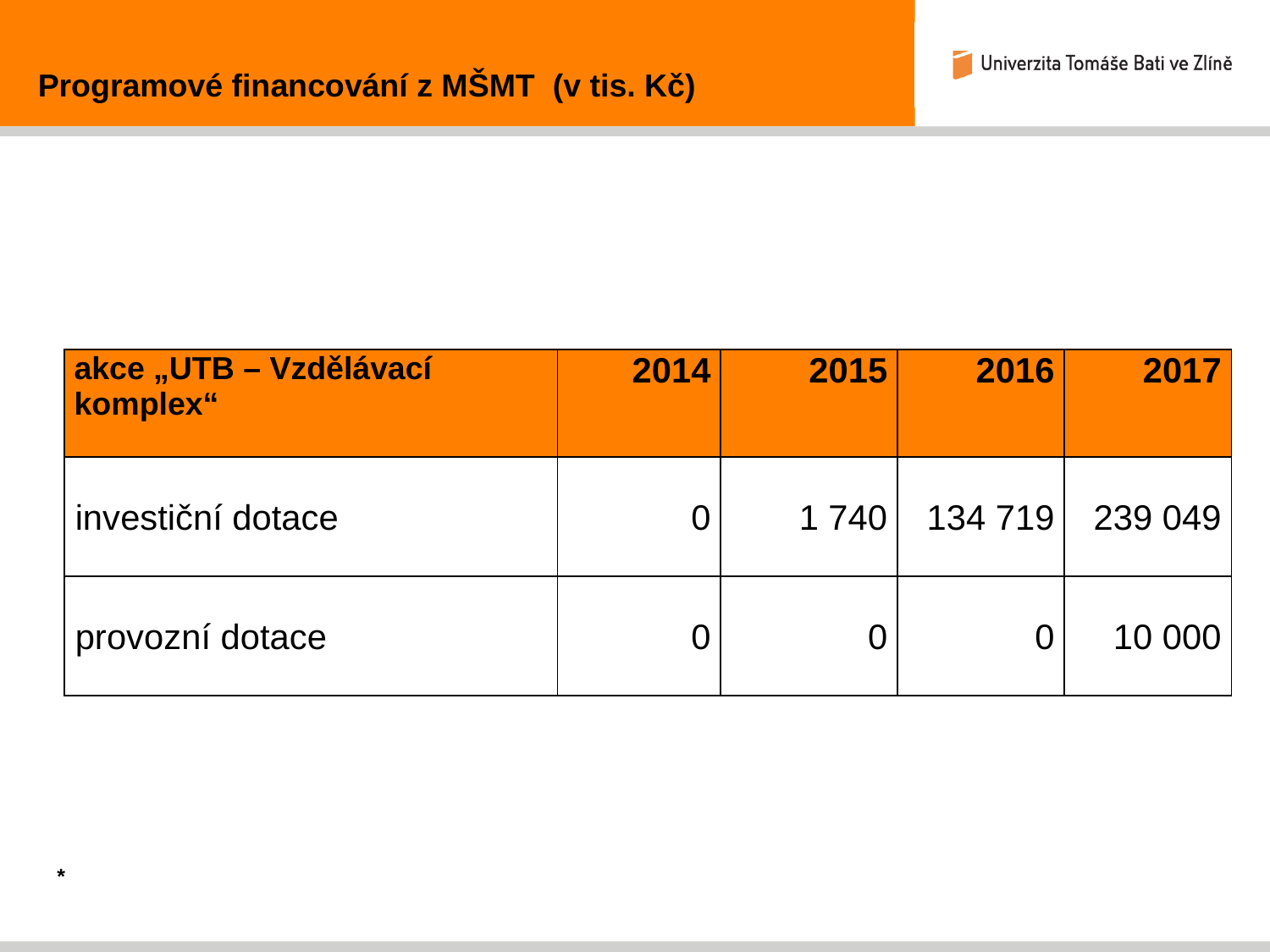

Programové financování z MŠMT  (v tis. Kč)
| akce „UTB – Vzdělávací komplex“ | 2014 | 2015 | 2016 | 2017 |
| --- | --- | --- | --- | --- |
| investiční dotace | 0 | 1 740 | 134 719 | 239 049 |
| provozní dotace | 0 | 0 | 0 | 10 000 |
*